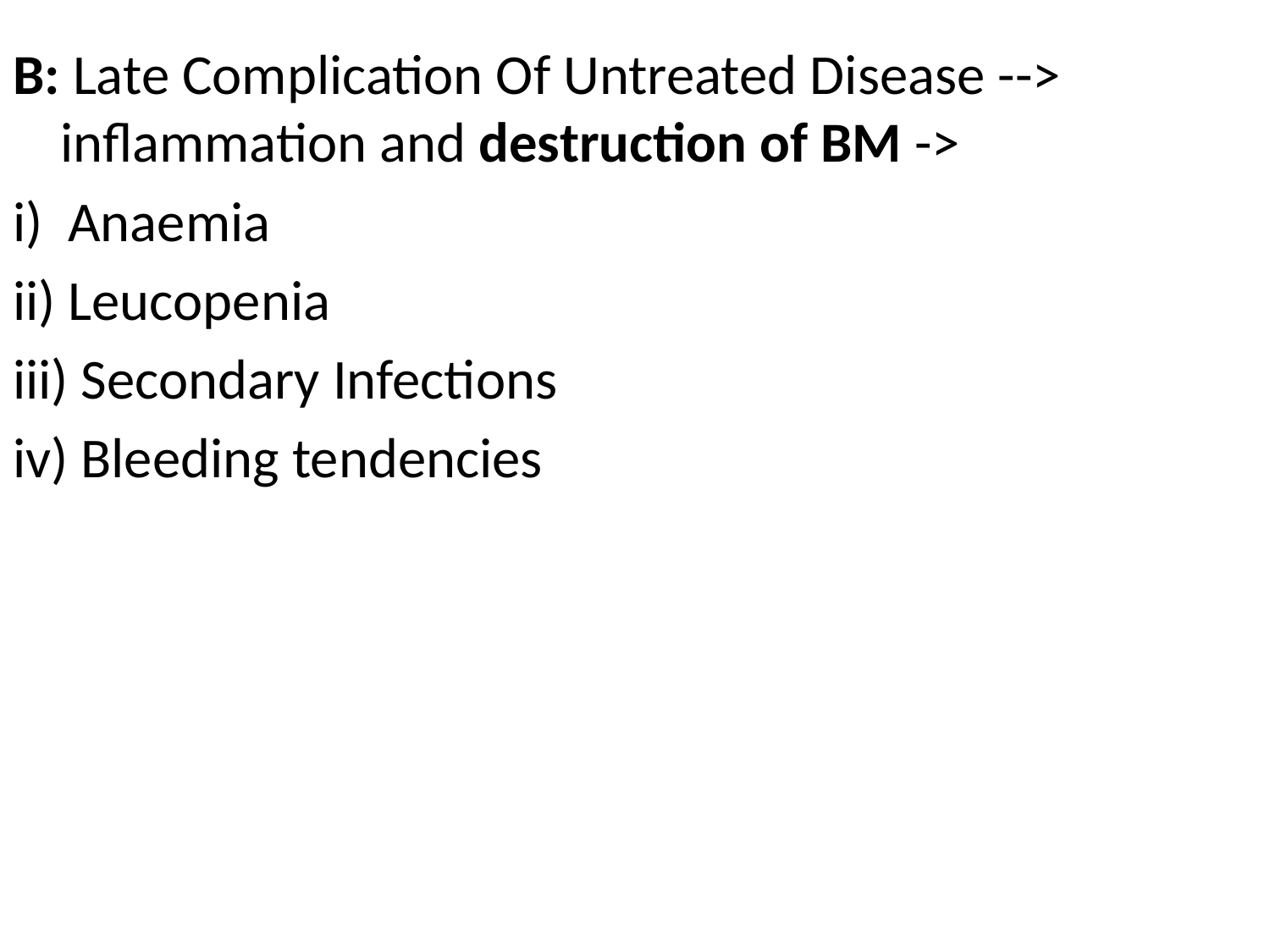

#
B: Late Complication Of Untreated Disease --> inflammation and destruction of BM ->
i)  Anaemia
ii) Leucopenia
iii) Secondary Infections
iv) Bleeding tendencies